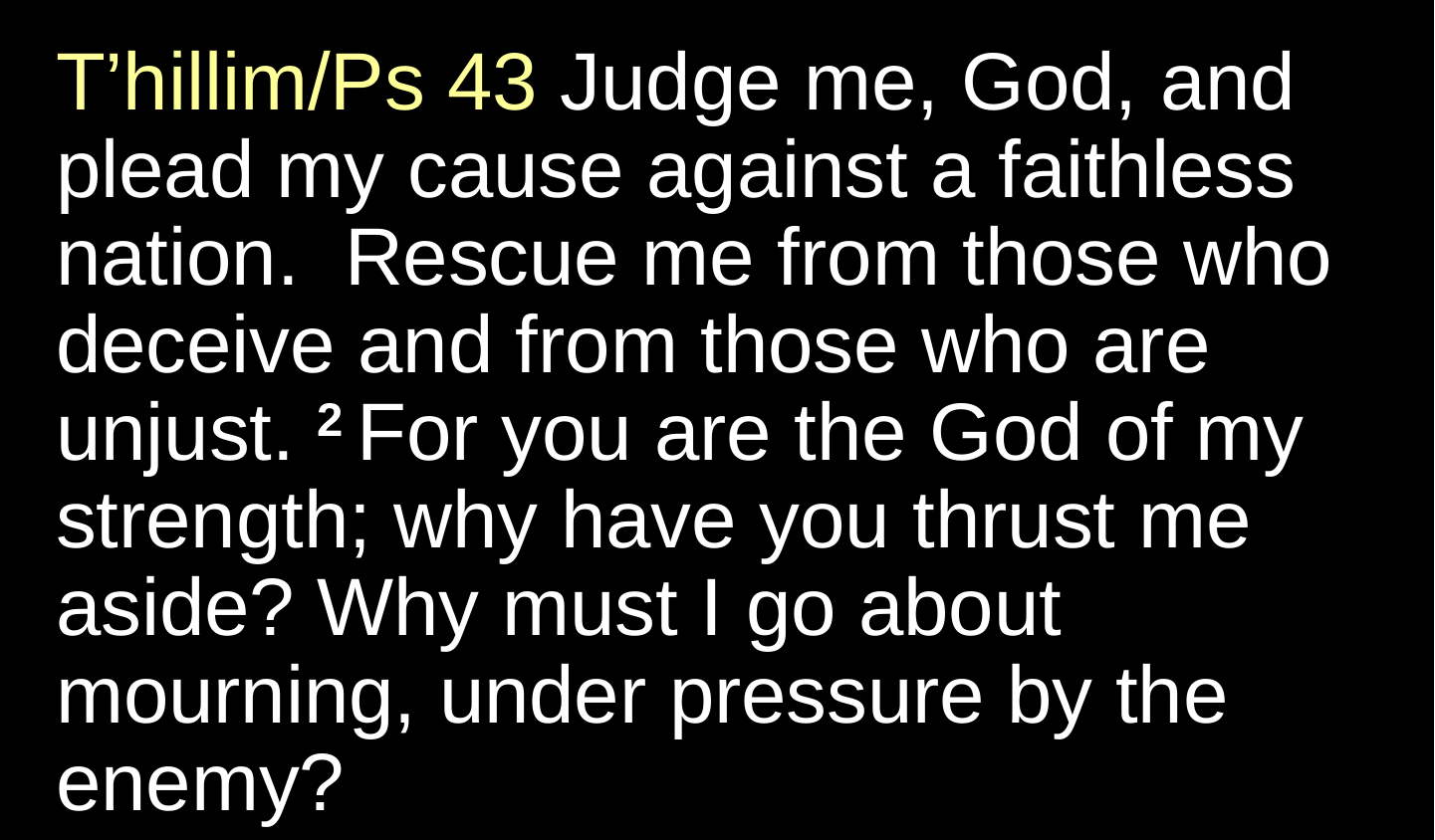

T’hillim/Ps 43 Judge me, God, and plead my cause against a faithless nation.  Rescue me from those who deceive and from those who are unjust. 2 For you are the God of my strength; why have you thrust me aside? Why must I go about mourning, under pressure by the enemy?